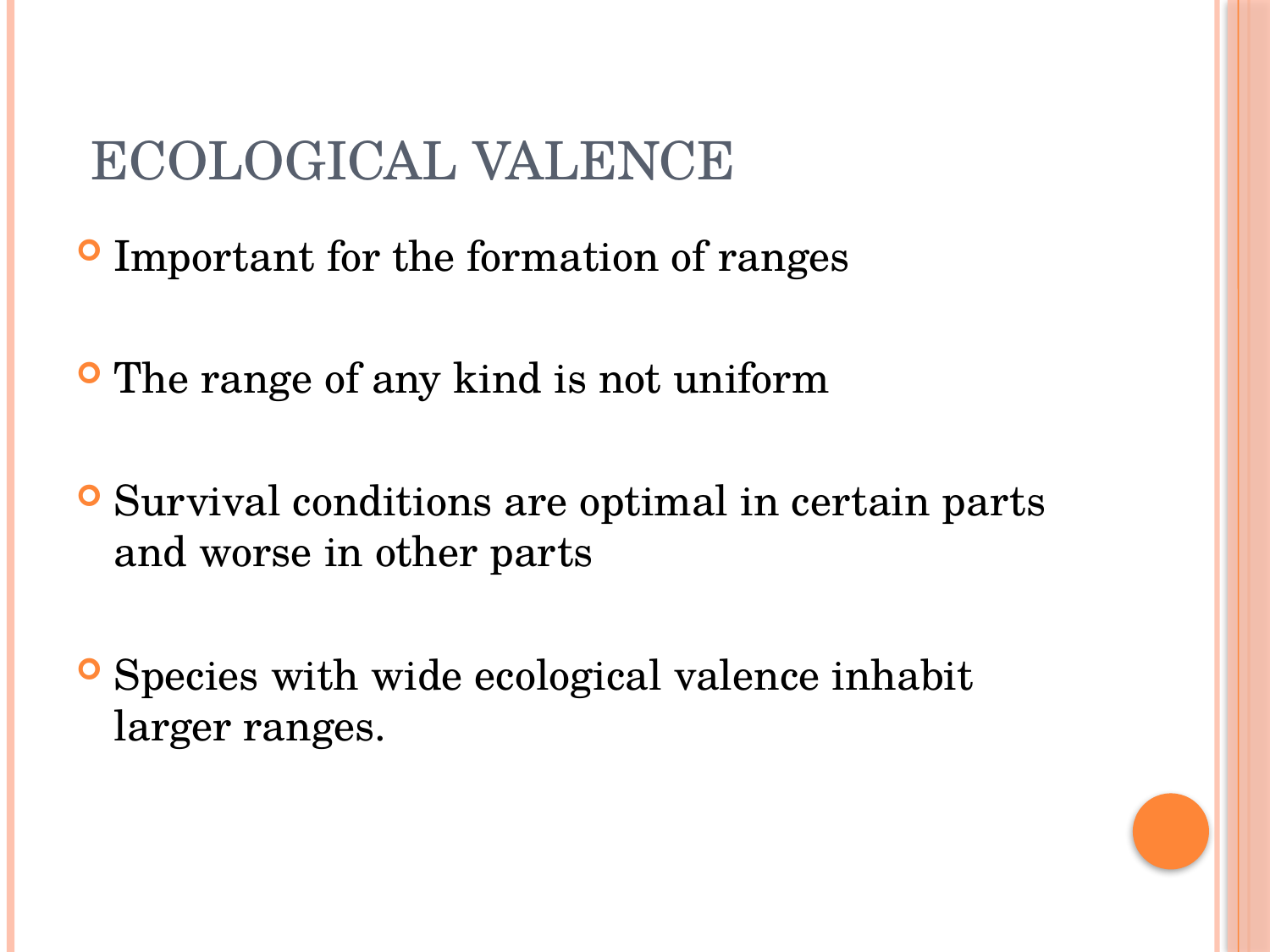

# ecological valence
Important for the formation of ranges

The range of any kind is not uniform

Survival conditions are optimal in certain parts and worse in other parts

Species with wide ecological valence inhabit larger ranges.